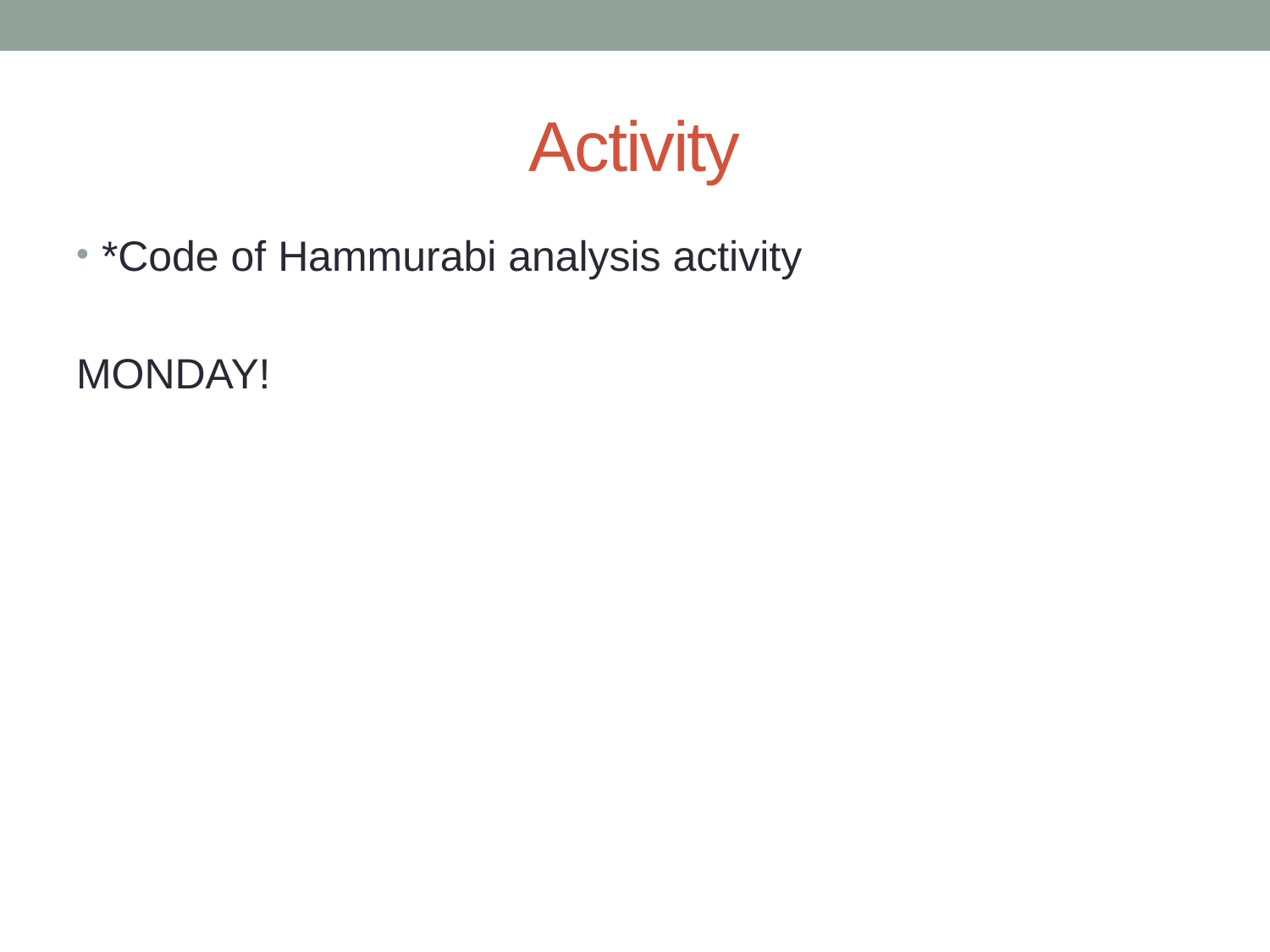

# Activity
*Code of Hammurabi analysis activity

MONDAY!